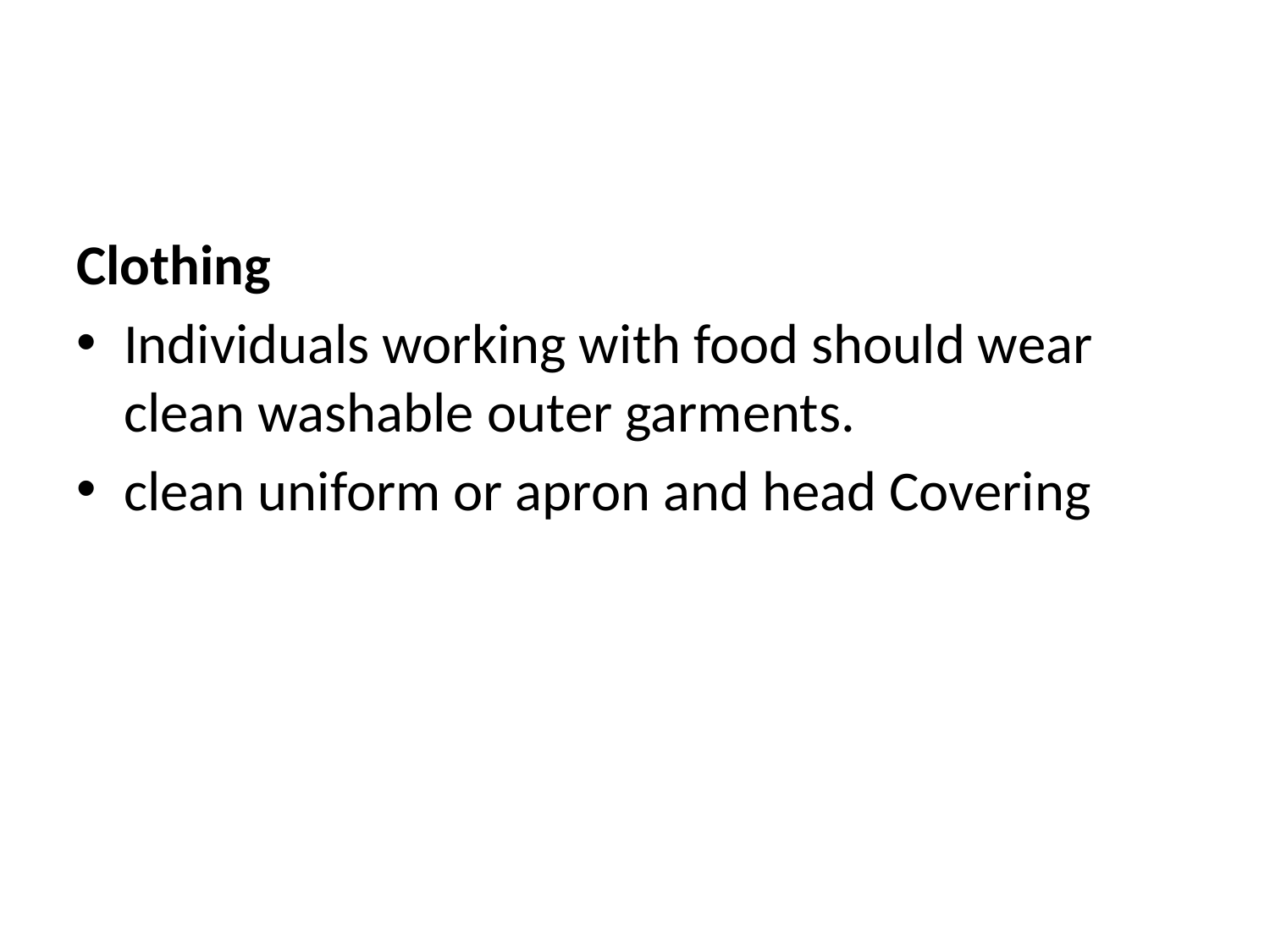

#
Clothing
Individuals working with food should wear clean washable outer garments.
clean uniform or apron and head Covering